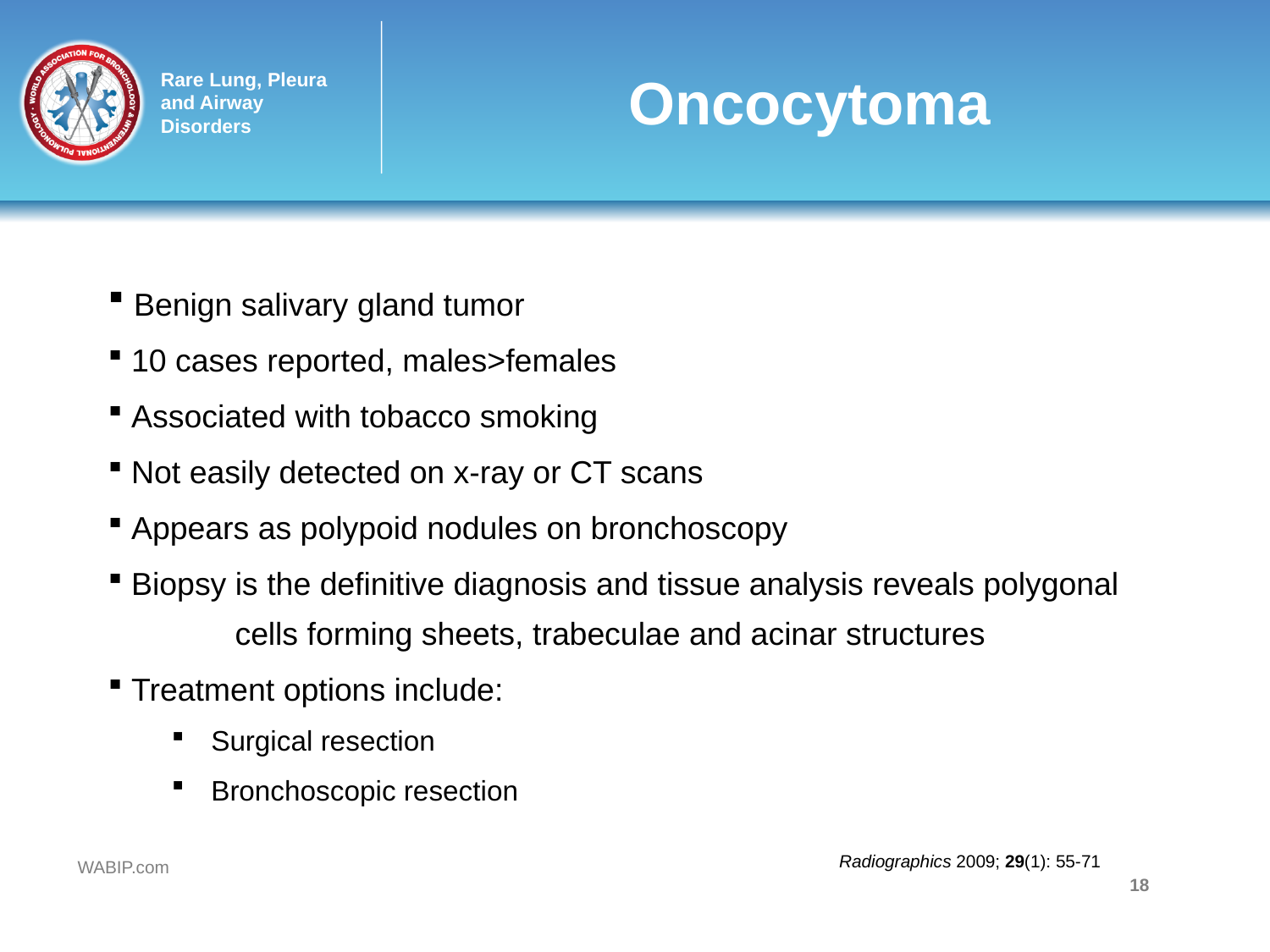

# Oncocytoma
 Benign salivary gland tumor
 10 cases reported, males>females
 Associated with tobacco smoking
 Not easily detected on x-ray or CT scans
 Appears as polypoid nodules on bronchoscopy
 Biopsy is the definitive diagnosis and tissue analysis reveals polygonal 	cells forming sheets, trabeculae and acinar structures
 Treatment options include:
Surgical resection
Bronchoscopic resection

Radiographics 2009; 29(1): 55-71